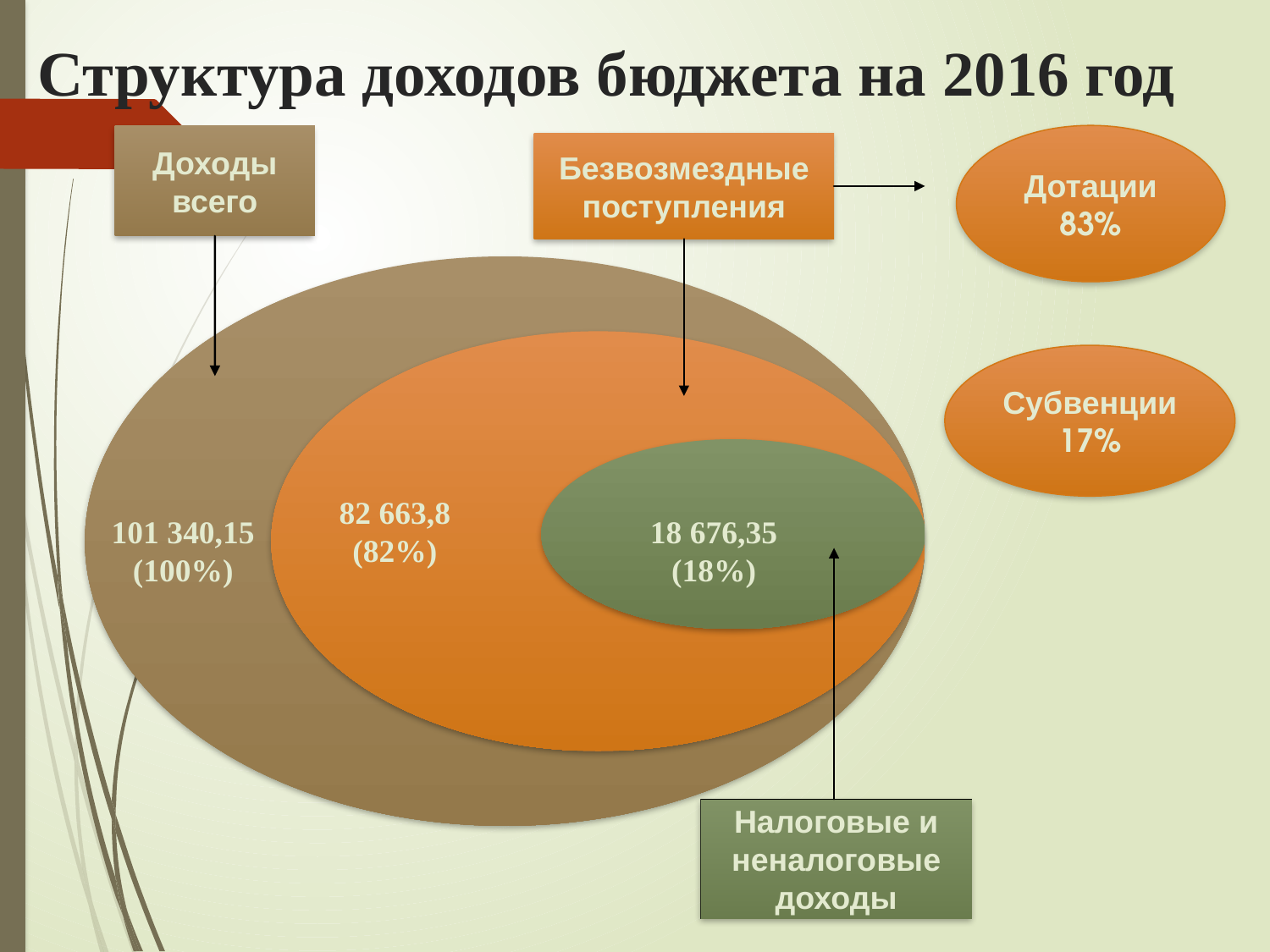

# Структура доходов бюджета на 2016 год
Дотации 83%
Доходы всего
Безвозмездные поступления

Субвенции 17%

82 663,8
(82%)
101 340,15
(100%)
18 676,35
(18%)
Налоговые и неналоговые доходы